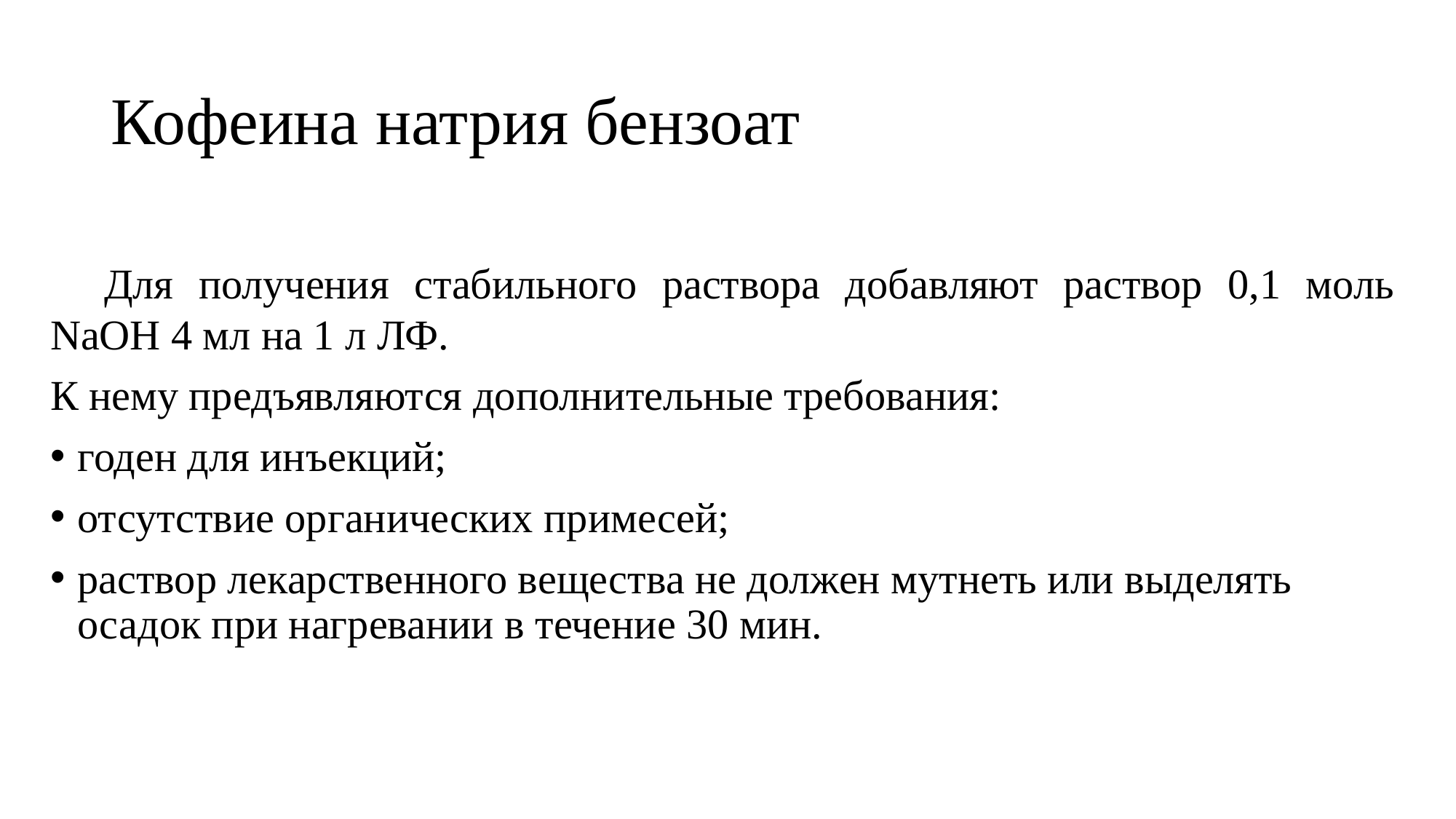

# Кофеина натрия бензоат
Для получения стабильного раствора добавляют раствор 0,1 моль NaOH 4 мл на 1 л ЛФ.
К нему предъявляются дополнительные требования:
годен для инъекций;
отсутствие органических примесей;
раствор лекарственного вещества не должен мутнеть или выделять осадок при нагревании в течение 30 мин.